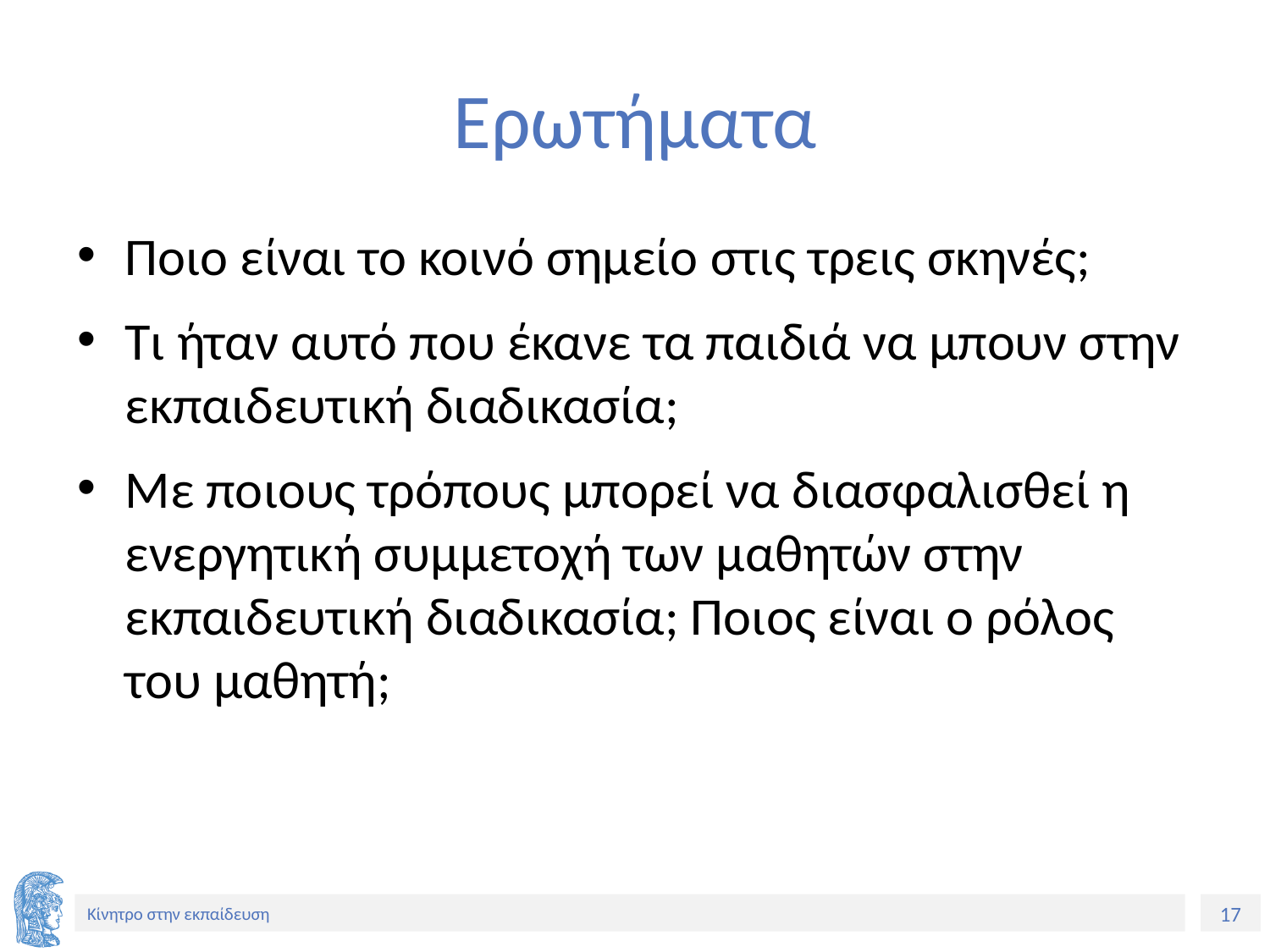

# Ερωτήματα
Ποιο είναι το κοινό σημείο στις τρεις σκηνές;
Τι ήταν αυτό που έκανε τα παιδιά να μπουν στην εκπαιδευτική διαδικασία;
Με ποιους τρόπους μπορεί να διασφαλισθεί η ενεργητική συμμετοχή των μαθητών στην εκπαιδευτική διαδικασία; Ποιος είναι ο ρόλος του μαθητή;